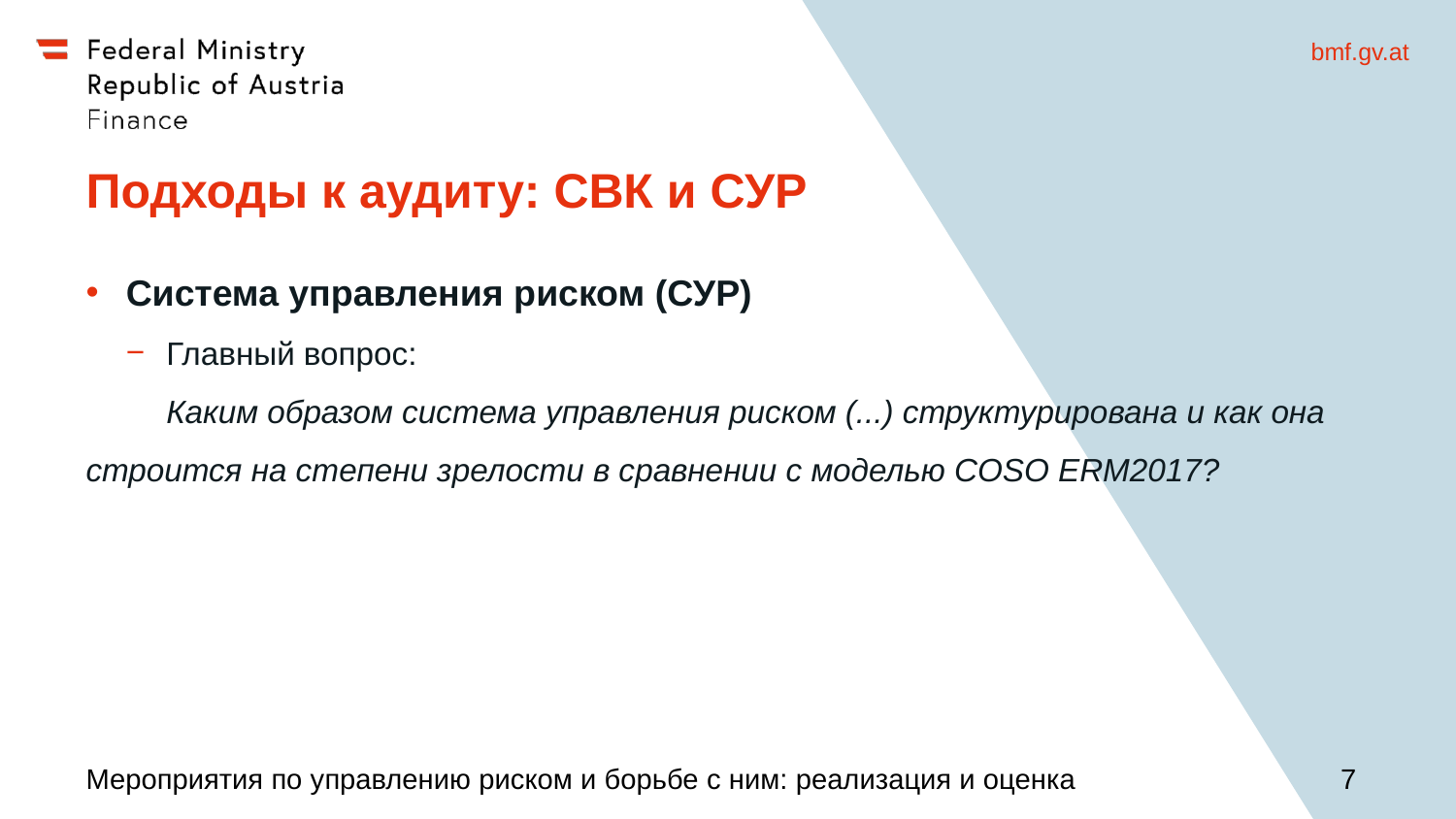

# Подходы к аудиту: СВК и СУР
Система управления риском (СУР)
Главный вопрос:
Каким образом система управления риском (...) структурирована и как она строится на степени зрелости в сравнении с моделью COSO ERM2017?
Мероприятия по управлению риском и борьбе с ним: реализация и оценка
7